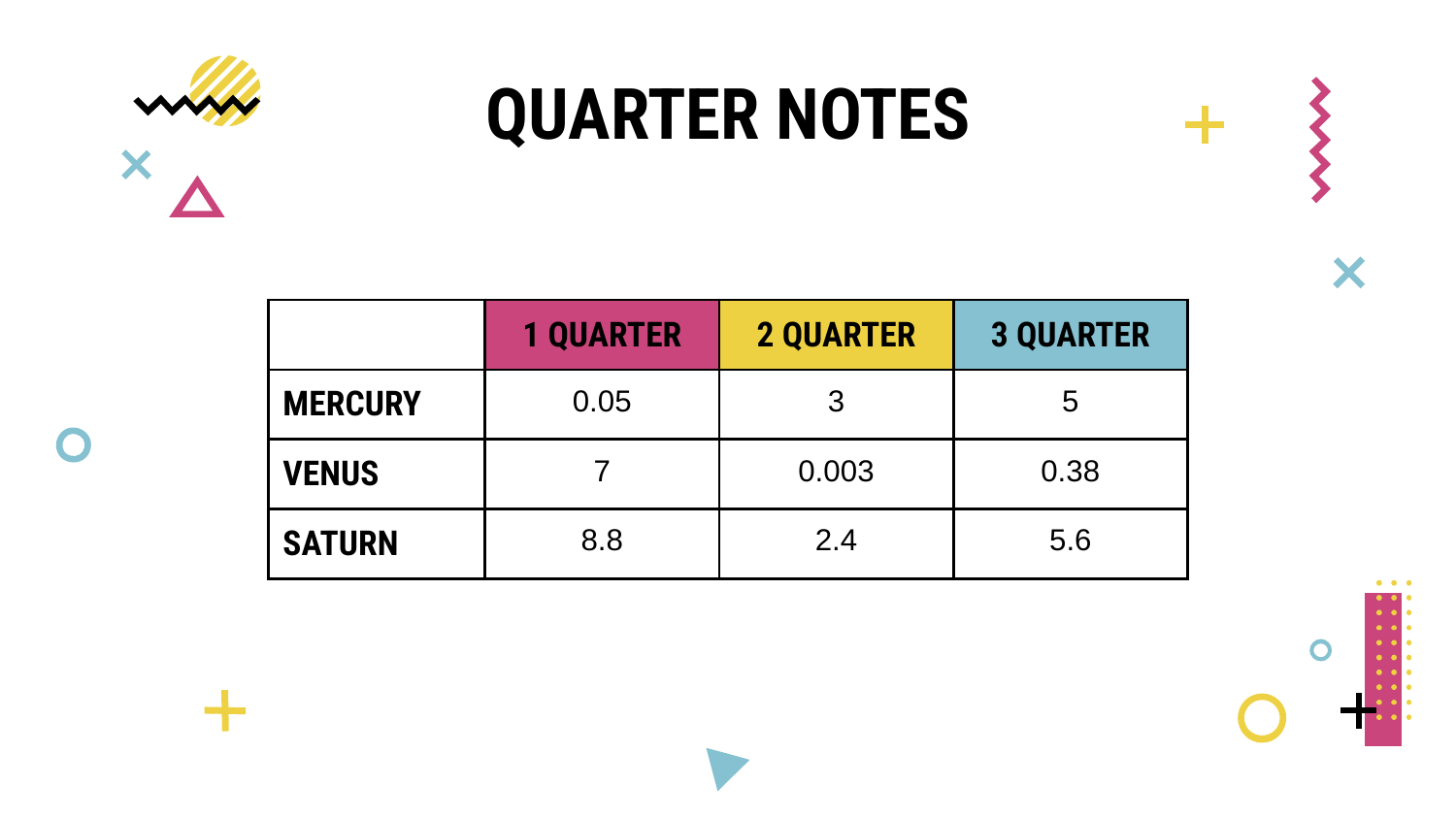

# QUARTER NOTES

|  | 1 QUARTER | 2 QUARTER | 3 QUARTER |
| --- | --- | --- | --- |
| MERCURY | 0.05 | 3 | 5 |
| VENUS | 7 | 0.003 | 0.38 |
| SATURN | 8.8 | 2.4 | 5.6 |